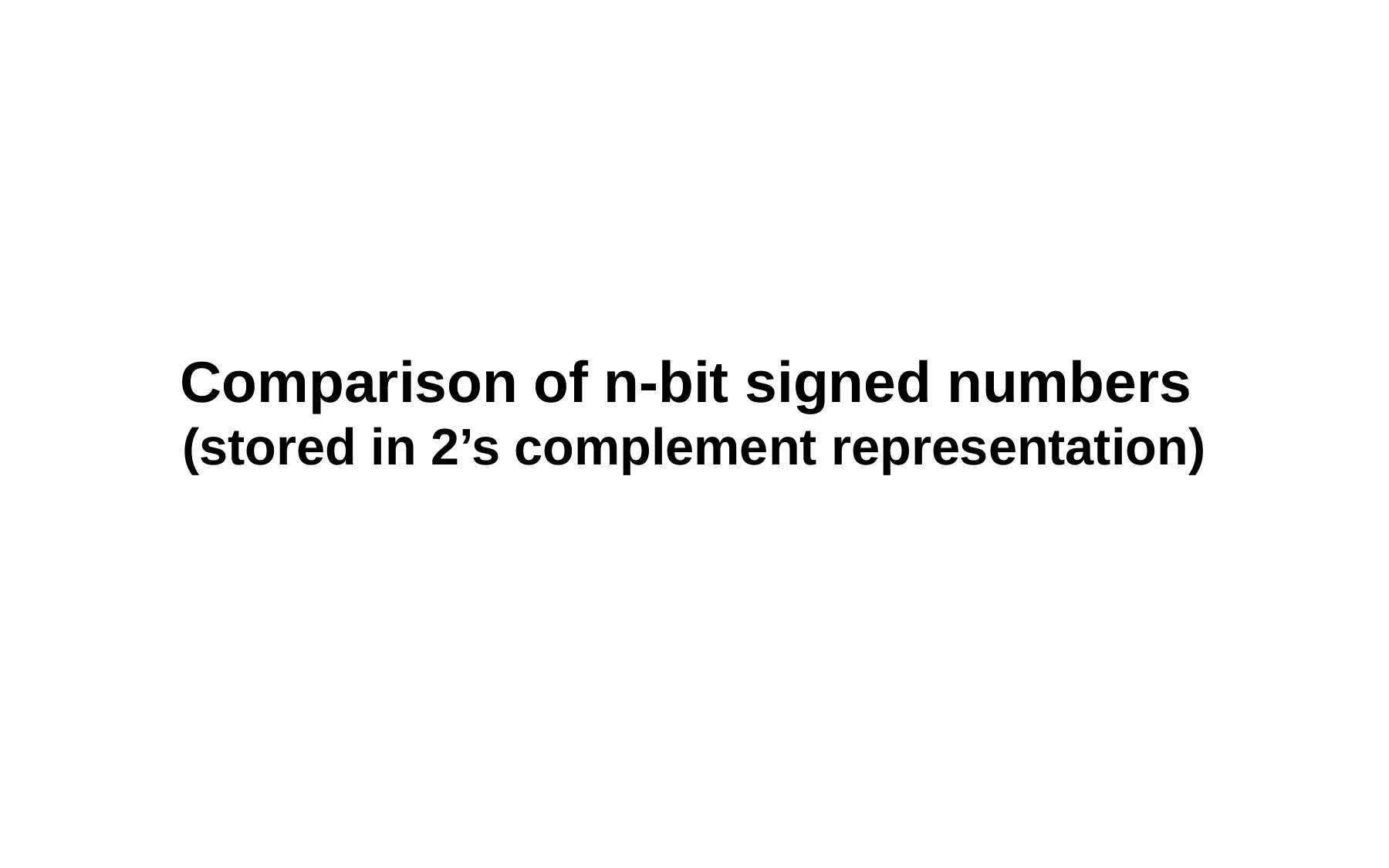

# Comparison of n-bit signed numbers (stored in 2’s complement representation)